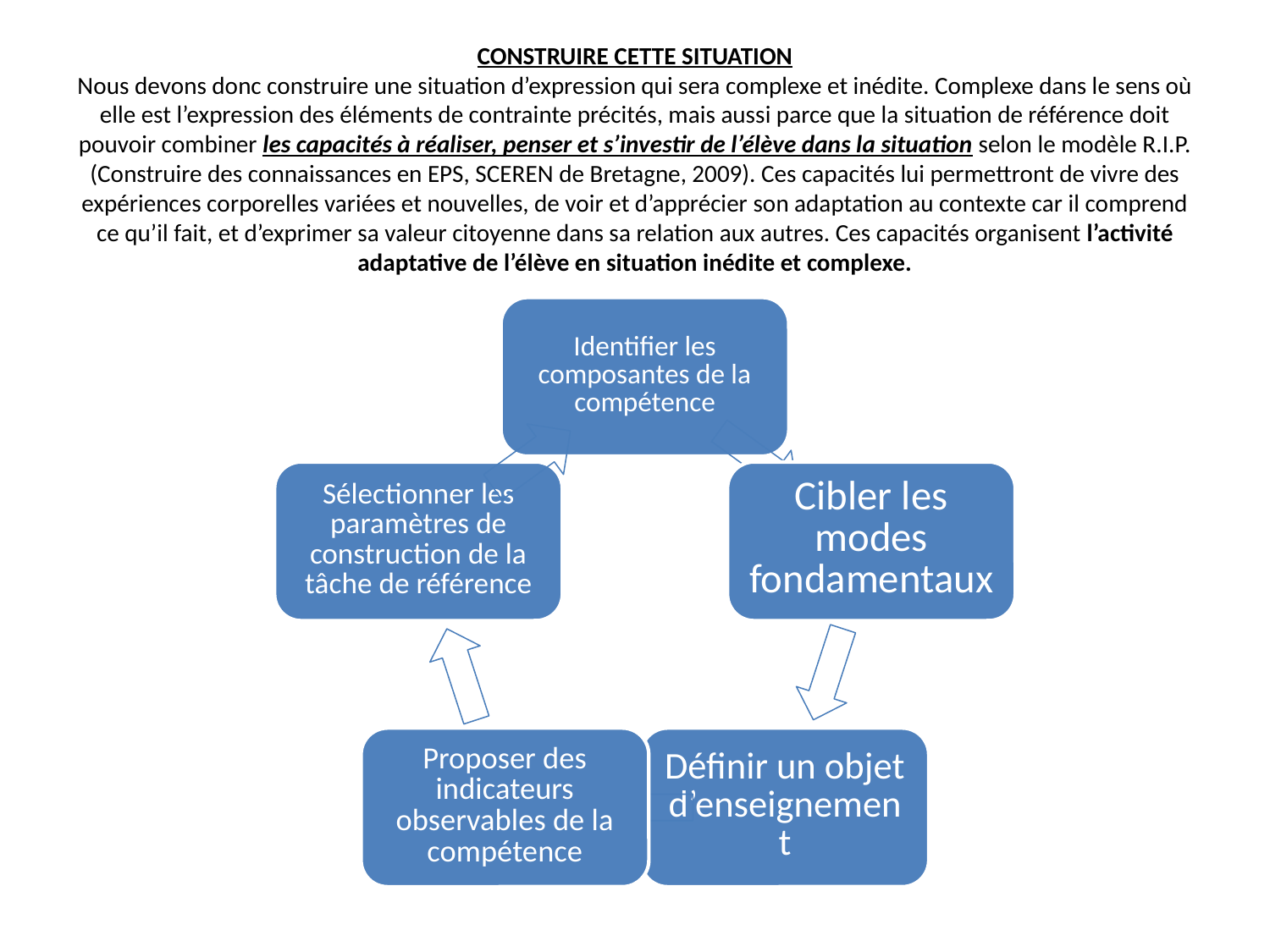

# CONSTRUIRE CETTE SITUATION Nous devons donc construire une situation d’expression qui sera complexe et inédite. Complexe dans le sens où elle est l’expression des éléments de contrainte précités, mais aussi parce que la situation de référence doit pouvoir combiner les capacités à réaliser, penser et s’investir de l’élève dans la situation selon le modèle R.I.P. (Construire des connaissances en EPS, SCEREN de Bretagne, 2009). Ces capacités lui permettront de vivre des expériences corporelles variées et nouvelles, de voir et d’apprécier son adaptation au contexte car il comprend ce qu’il fait, et d’exprimer sa valeur citoyenne dans sa relation aux autres. Ces capacités organisent l’activité adaptative de l’élève en situation inédite et complexe.
Identifier les composantes de la compétence
Cibler les modes fondamentaux
Définir un objet d’enseignement
Proposer des indicateurs observables de la compétence
Sélectionner les paramètres de construction de la tâche de référence